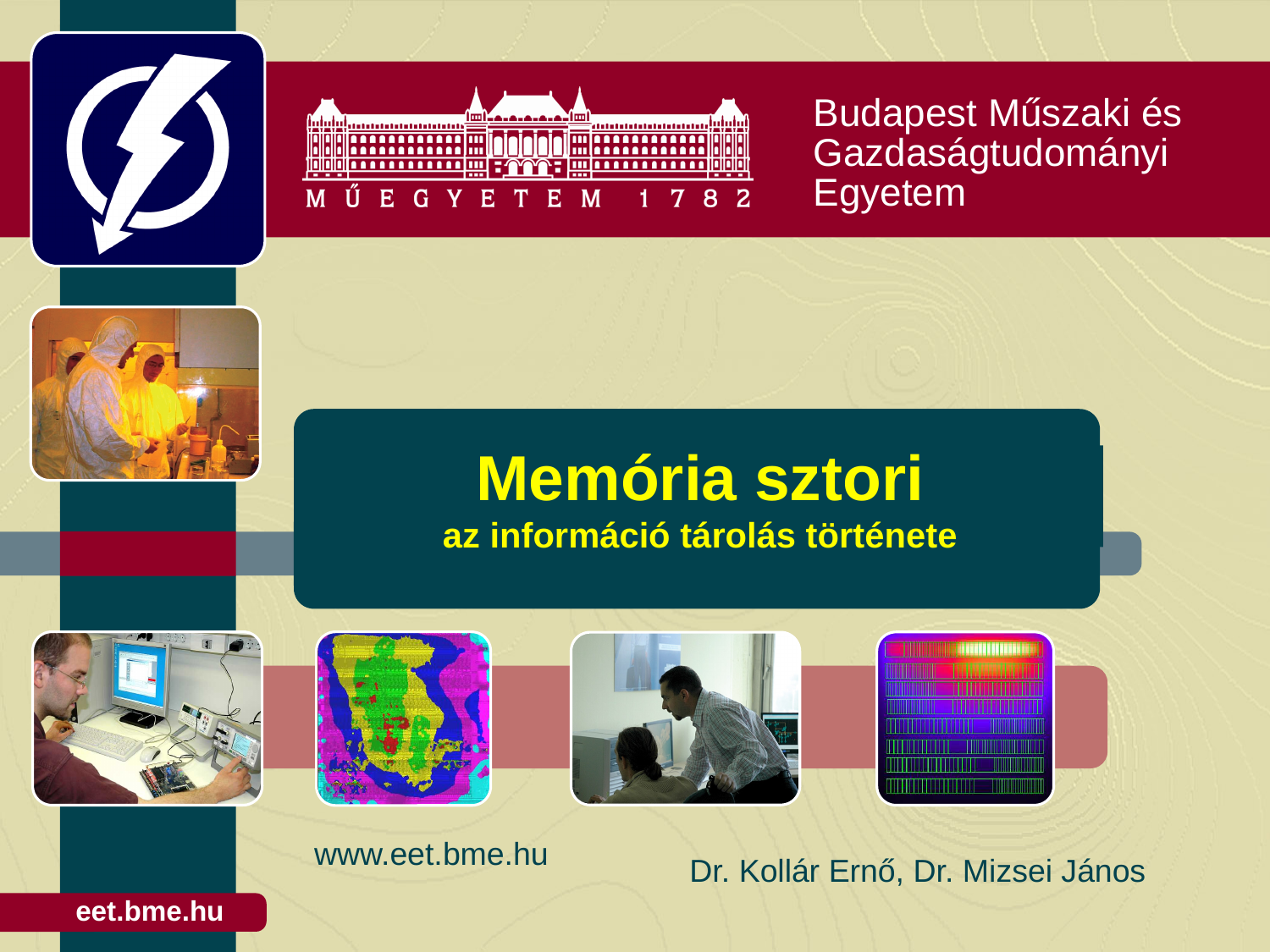

# Memória sztori az információ tárolás története
www.eet.bme.hu
Dr. Kollár Ernő, Dr. Mizsei János